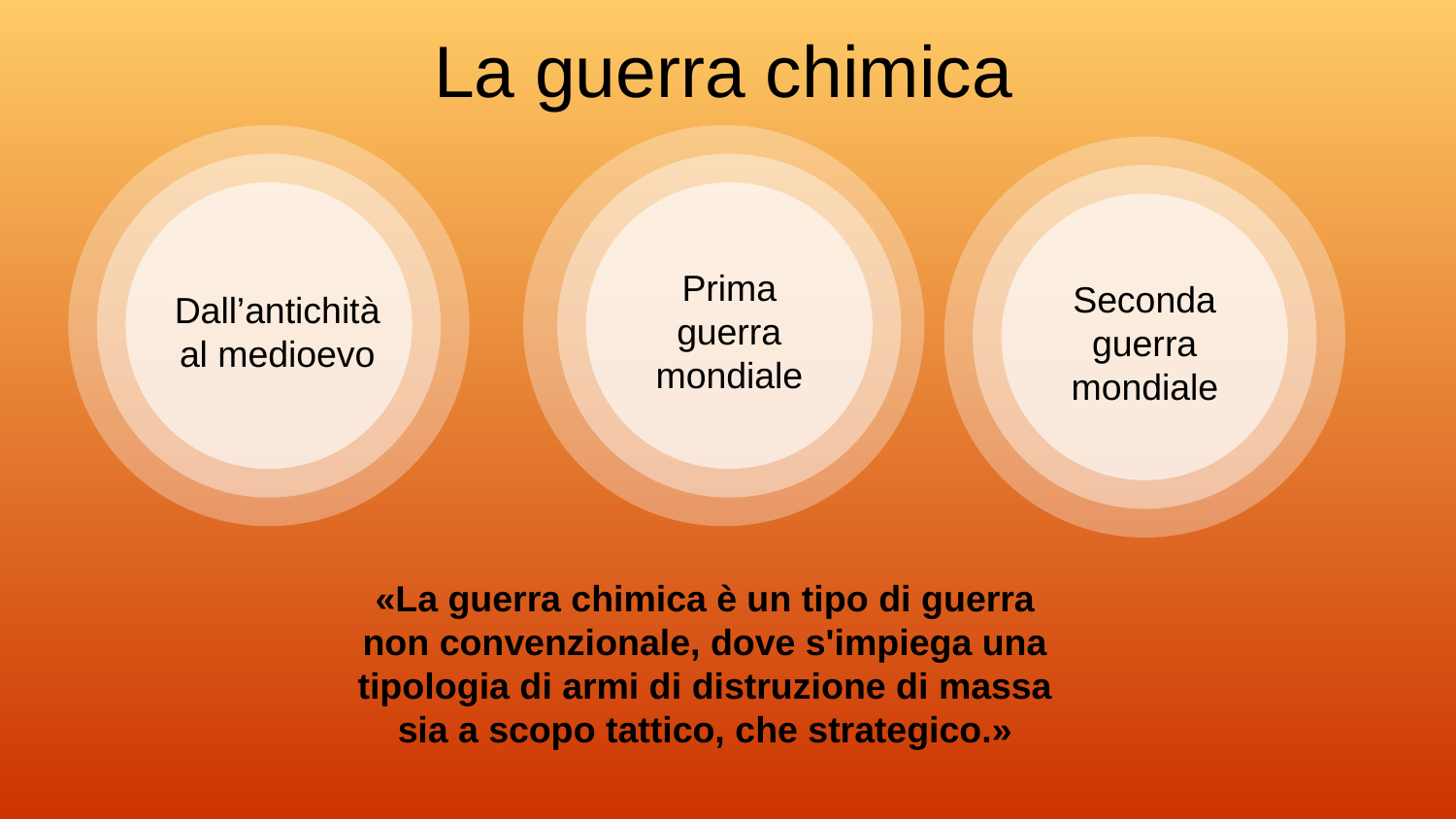

# La guerra chimica

Prima guerra mondiale
Seconda guerra mondiale
Dall’antichità al medioevo
«La guerra chimica è un tipo di guerra non convenzionale, dove s'impiega una tipologia di armi di distruzione di massa sia a scopo tattico, che strategico.»